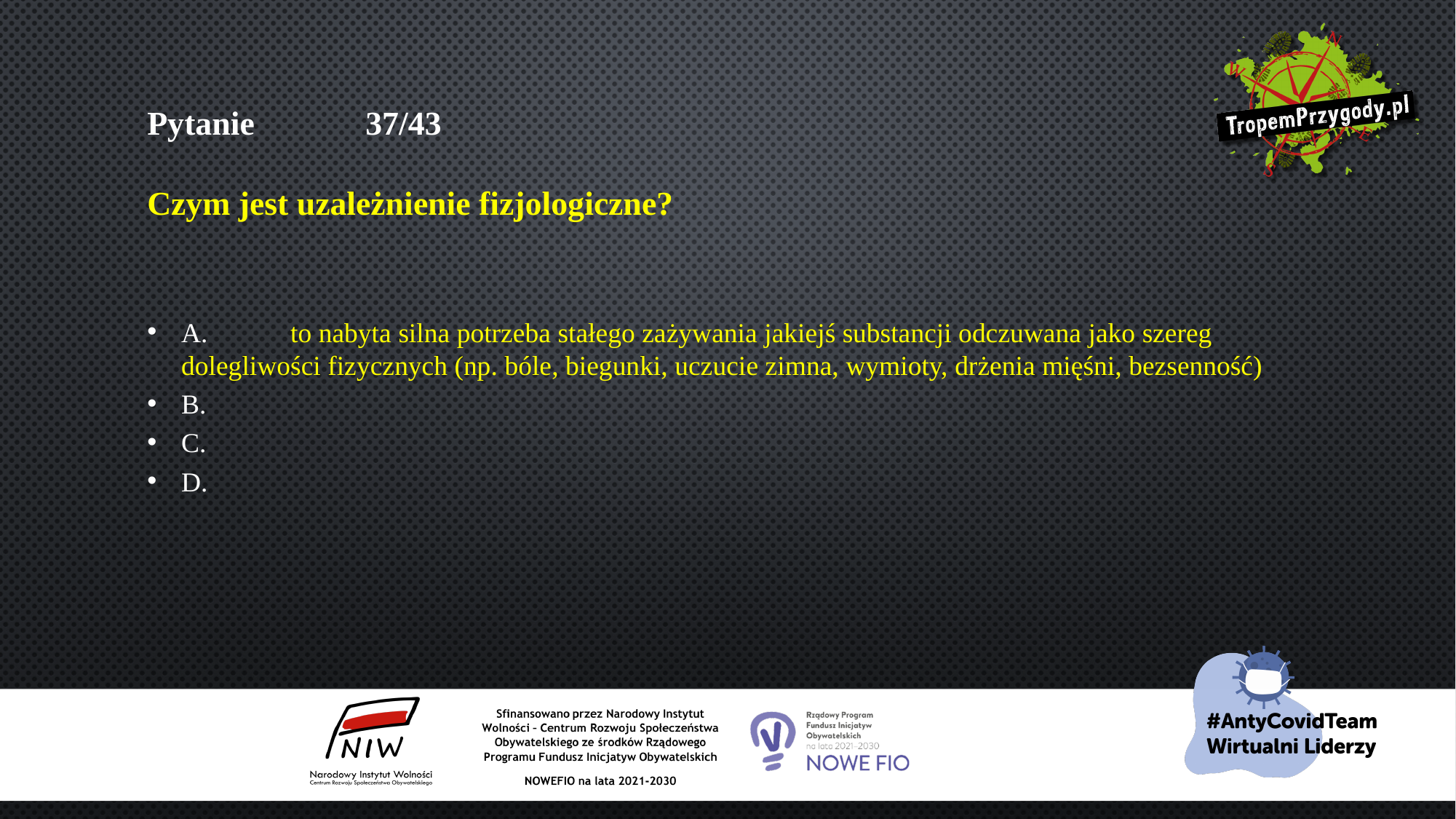

# Pytanie 	37/43 Czym jest uzależnienie fizjologiczne?
A.	to nabyta silna potrzeba stałego zażywania jakiejś substancji odczuwana jako szereg dolegliwości fizycznych (np. bóle, biegunki, uczucie zimna, wymioty, drżenia mięśni, bezsenność)
B.
C.
D.